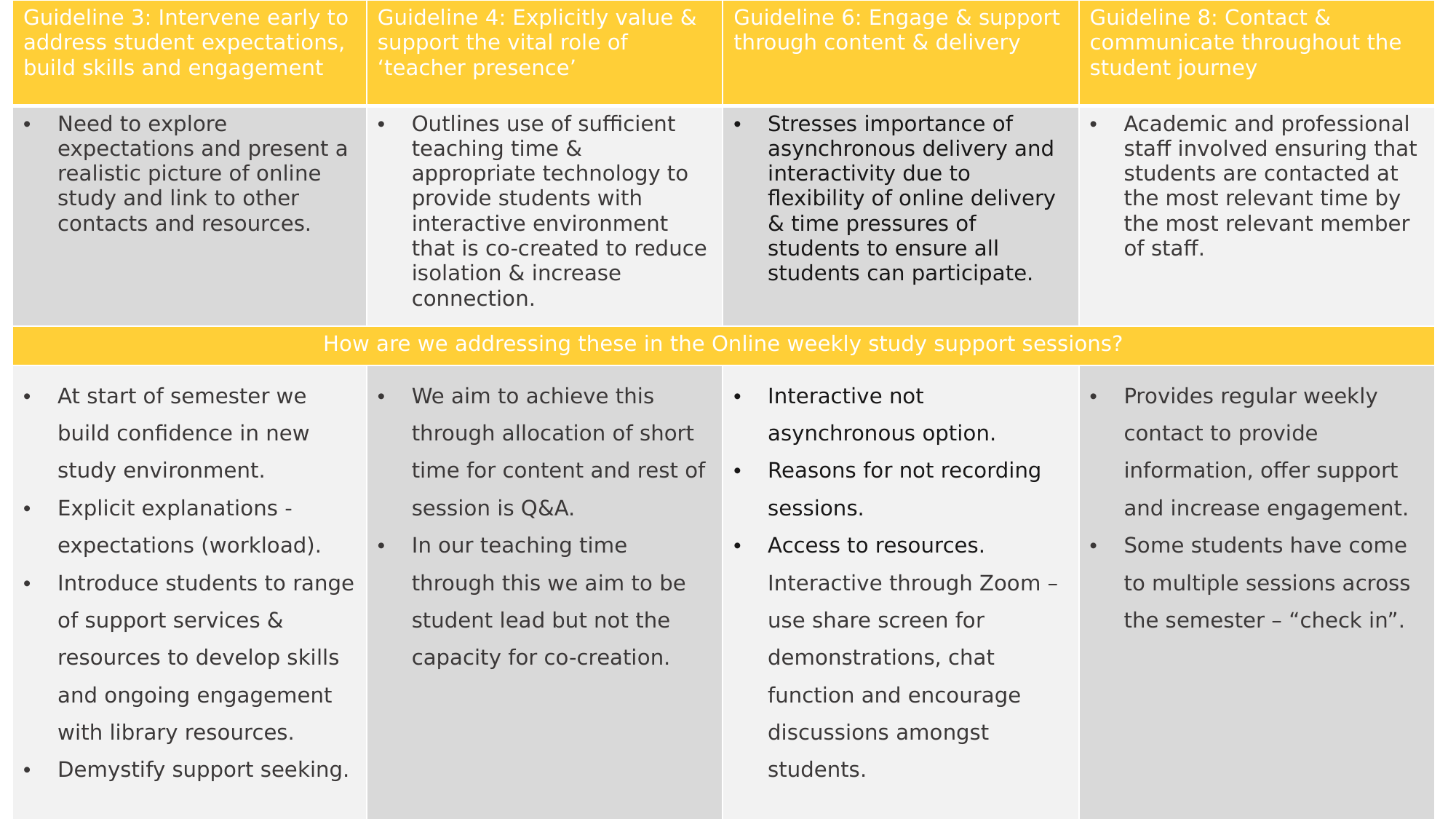

| Early intervention with students to connect, prepare and engage … | “studying Business Commerce - literally just started…” |
| --- | --- |
| ‘Teacher-presence’ plays a vital role in building a sense of belonging to the learning community | “Thanks Kate and Rowena!” “You've helped me Rowena, thank you” |
| Content, curriculum and delivery … need to be engaging, interactive, supportive and designed to strengthen interaction amongst students. | “I was told that I have to write a Bang section in my Introduction for my essay. Could you tell me what is a Bang section?” |
| Regular and structured contact between the institution and the student is important in providing connection and direction along the student journey. | “are those consultations available online or on campus only?” |
| Stone, C. (2016). The National Guidelines for Improving Student access, participation and success in higher education in Australia. | Student comments provided via chat |
| Guideline 3: Intervene early to address student expectations, build skills and engagement | Guideline 4: Explicitly value & support the vital role of ‘teacher presence’ | Guideline 6: Engage & support through content & delivery | Guideline 8: Contact & communicate throughout the student journey |
| --- | --- | --- | --- |
| Need to explore expectations and present a realistic picture of online study and link to other contacts and resources. | Outlines use of sufficient teaching time & appropriate technology to provide students with interactive environment that is co-created to reduce isolation & increase connection. | Stresses importance of asynchronous delivery and interactivity due to flexibility of online delivery & time pressures of students to ensure all students can participate. | Academic and professional staff involved ensuring that students are contacted at the most relevant time by the most relevant member of staff. |
| How are we addressing these in the Online weekly study support sessions? |  |  |  |
| At start of semester we build confidence in new study environment. Explicit explanations - expectations (workload). Introduce students to range of support services & resources to develop skills and ongoing engagement with library resources. Demystify support seeking. | We aim to achieve this through allocation of short time for content and rest of session is Q&A. In our teaching time through this we aim to be student lead but not the capacity for co-creation. | Interactive not asynchronous option. Reasons for not recording sessions. Access to resources. Interactive through Zoom – use share screen for demonstrations, chat function and encourage discussions amongst students. | Provides regular weekly contact to provide information, offer support and increase engagement. Some students have come to multiple sessions across the semester – “check in”. |